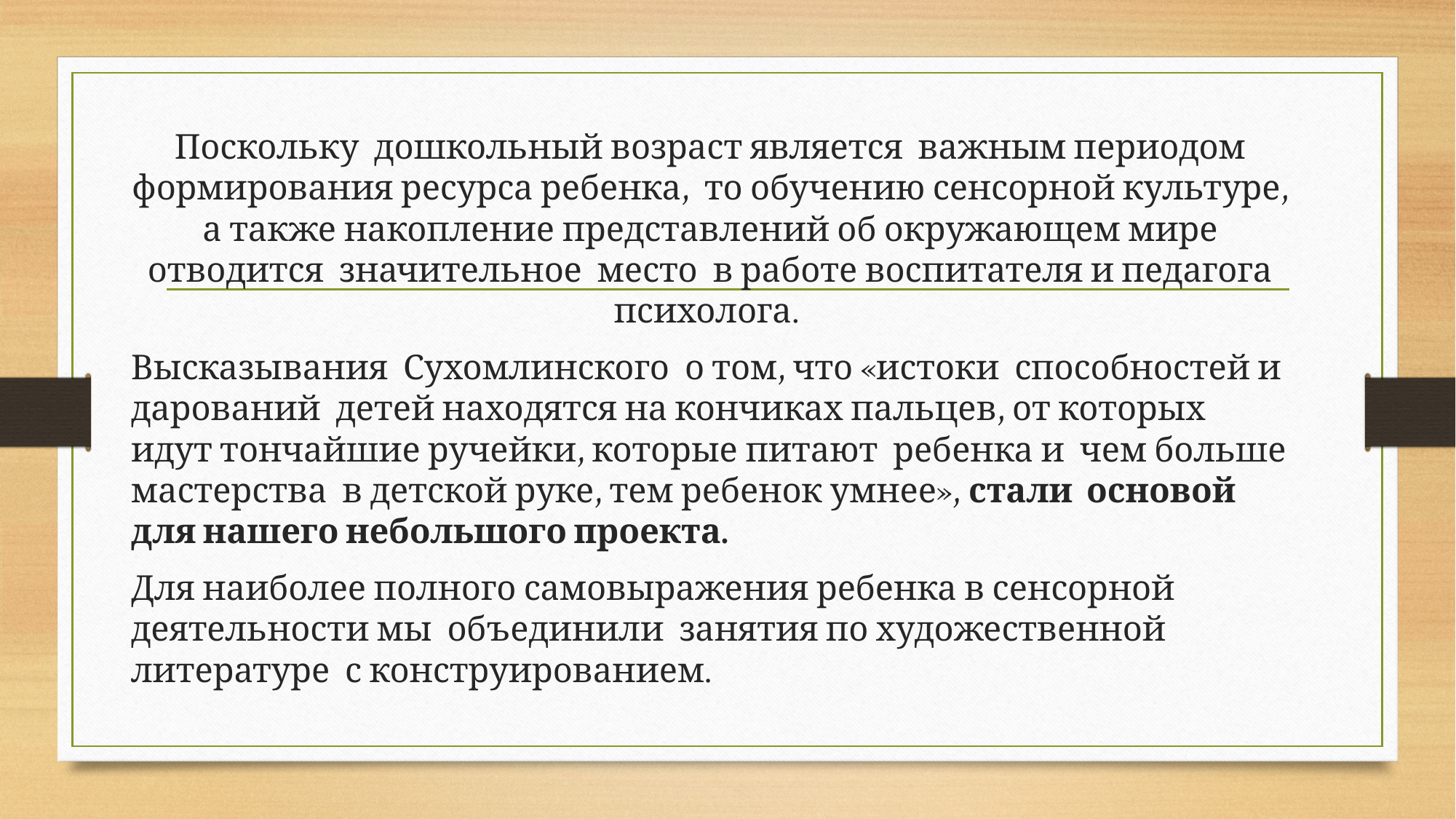

Поскольку  дошкольный возраст является  важным периодом формирования ресурса ребенка,  то обучению сенсорной культуре, а также накопление представлений об окружающем мире отводится  значительное  место  в работе воспитателя и педагога психолога.
Высказывания  Сухомлинского  о том, что «истоки  способностей и дарований  детей находятся на кончиках пальцев, от которых идут тончайшие ручейки, которые питают  ребенка и  чем больше мастерства  в детской руке, тем ребенок умнее», стали  основой для нашего небольшого проекта.
Для наиболее полного самовыражения ребенка в сенсорной деятельности мы  объединили  занятия по художественной  литературе  с конструированием.